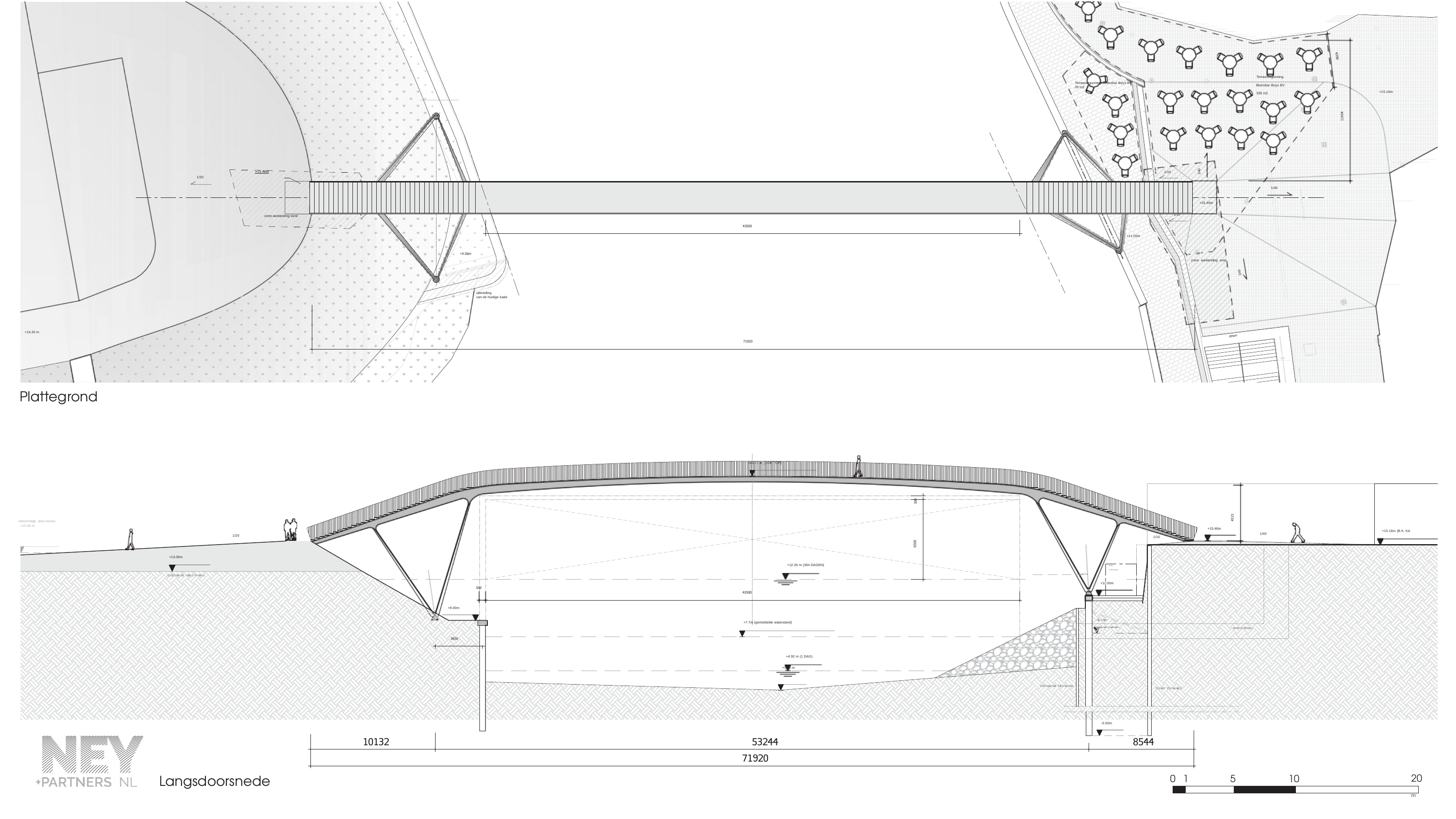

4390
Terrasvergunning
Terrasvergunning  Bistrobar Boys BV  33 m2
Bistrobar Boys BV
+15.16m
335 m2
11434

1/40
+15.46m
1/10
1/20

OPSTELPLAATS BRANDWEER
1/40
500
2
+15.46m
1/10
zone aanlanding west
43500
+11.00m
+9.00m
zone  aanlanding  oost
1/40
uitbreiding
van de huidige kade
+14.20 m
down
71920
Plattegrond

+20.77 m (DEK TOP)

300

4515

oekomstige  alud niveau
+14.50 m

+15.46m

+15.16m (B.K. KA

6500

1/40

1/20

1/10

+13.00m

+12.35 m (364 DAGEN)

PVR

2.5m breed

                                                                                                  2.6m hoog

Bestaande  talud niveau

+11.00m

500
43500

+9.00m

+8.00m

+7.7m (gemiddelde waterstand)

overstortriool

3850

+4.92 m (1 DAG)

+3.33 m

bestaande  keerwand

stalen  damwand

-5.00m

10132
53244
8544

71920
20
0  1
5
10
Langsdoorsnede

m